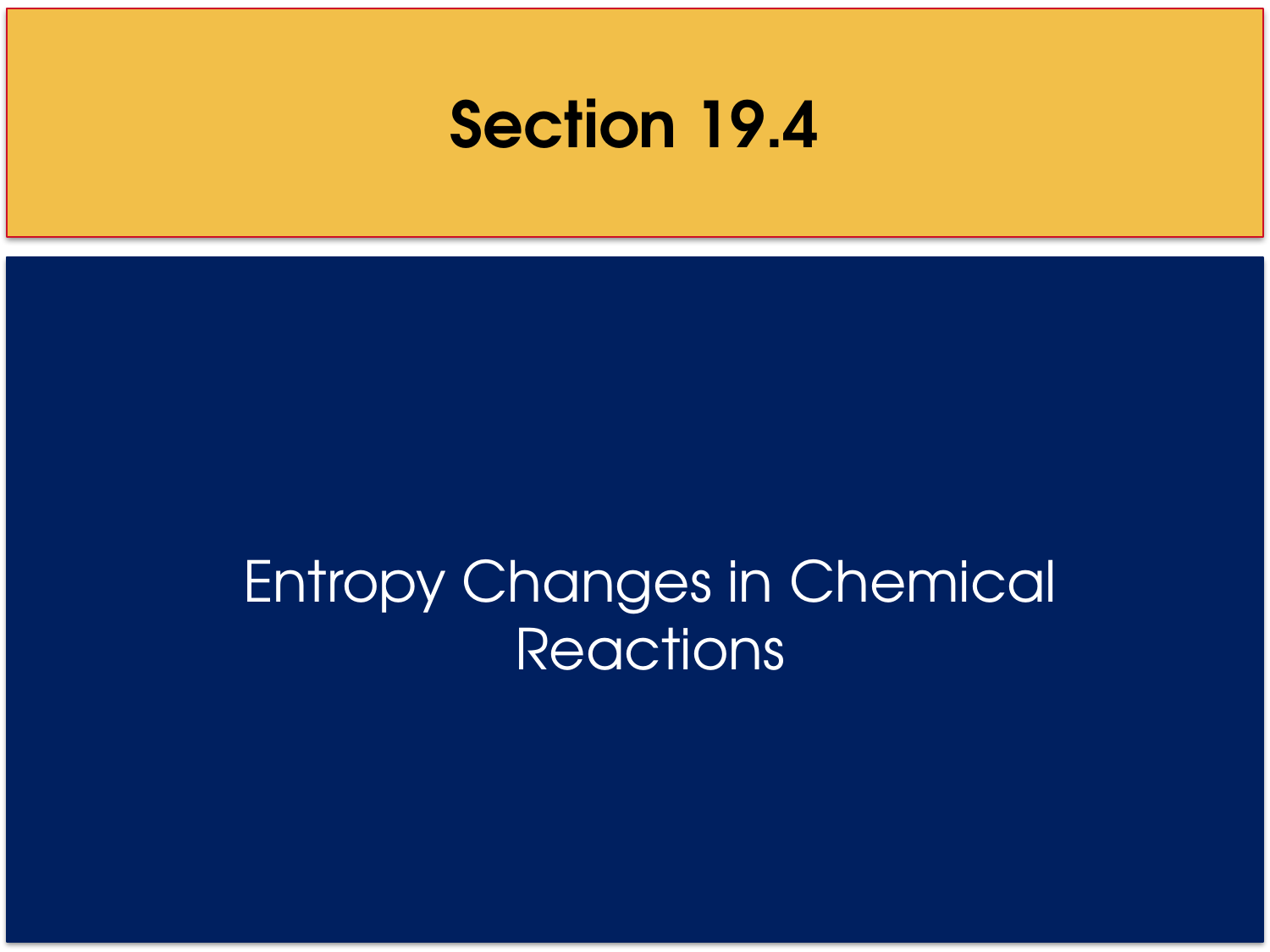

Section 19.4

Entropy Changes in Chemical Reactions